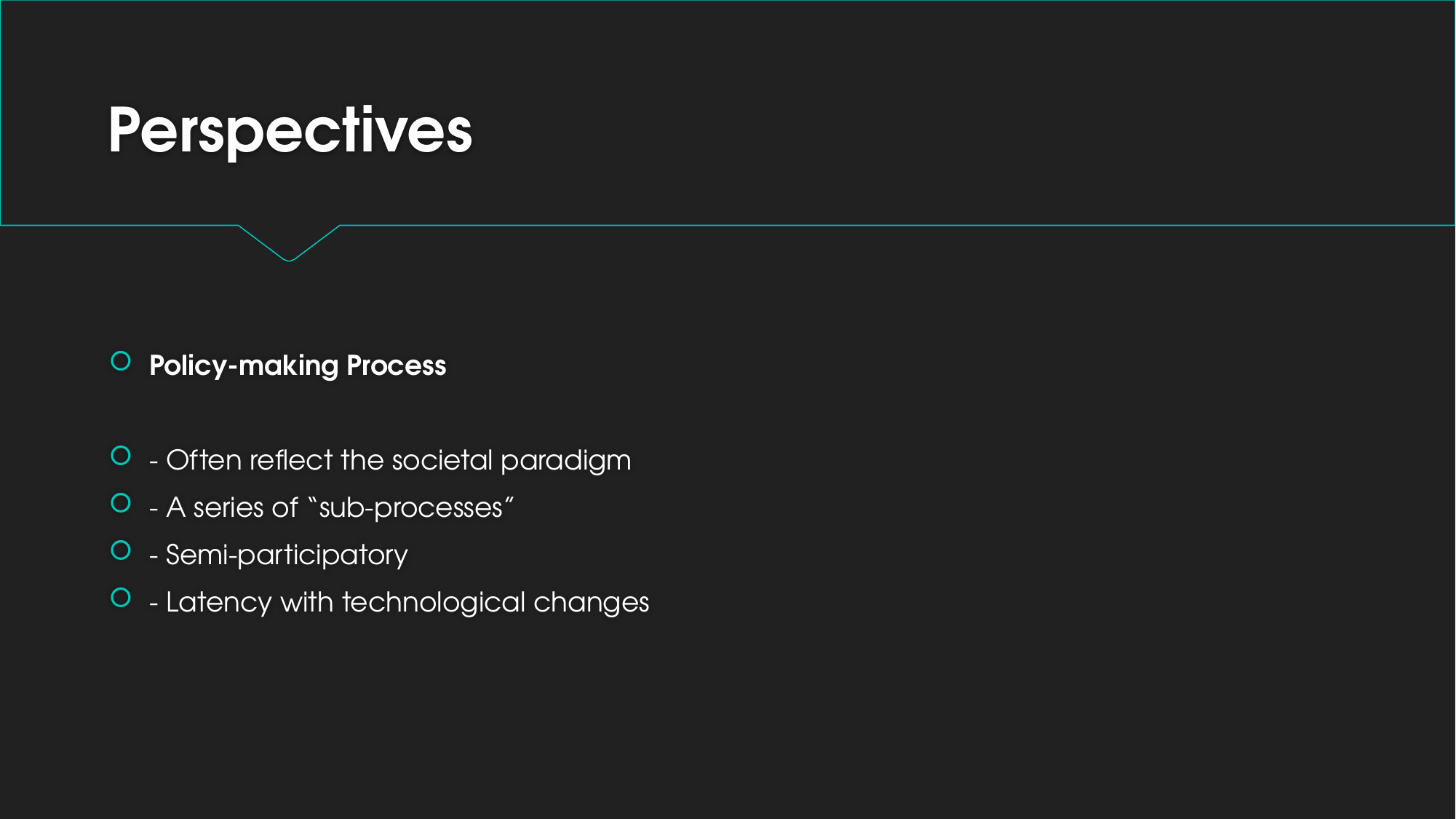

# Perspectives
Policy-making Process

- Often reflect the societal paradigm
- A series of “sub-processes”
- Semi-participatory
- Latency with technological changes